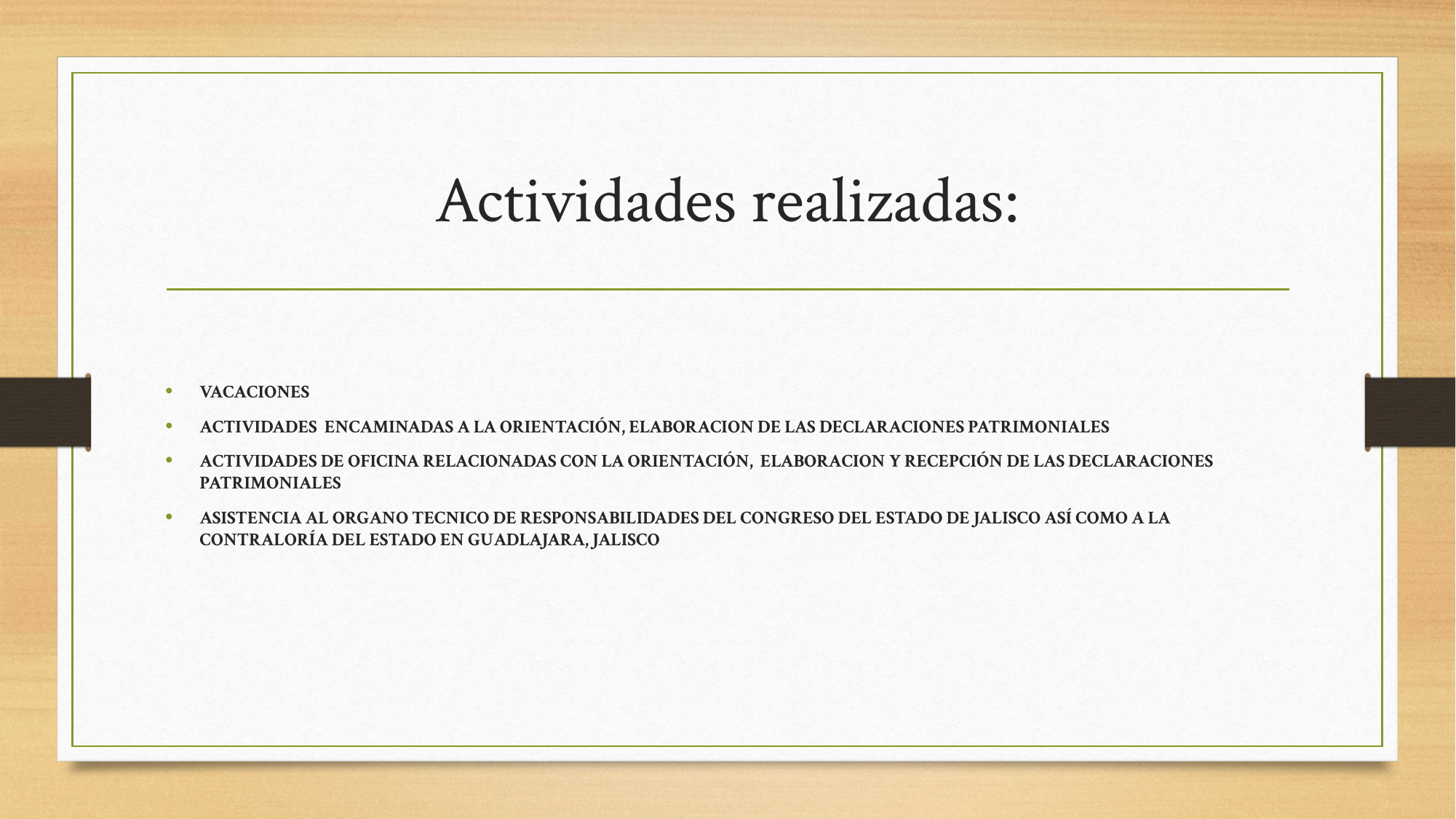

# Actividades realizadas:

VACACIONES
ACTIVIDADES  ENCAMINADAS A LA ORIENTACIÓN, ELABORACION DE LAS DECLARACIONES PATRIMONIALES
ACTIVIDADES DE OFICINA RELACIONADAS CON LA ORIENTACIÓN,  ELABORACION Y RECEPCIÓN DE LAS DECLARACIONES PATRIMONIALES
ASISTENCIA AL ORGANO TECNICO DE RESPONSABILIDADES DEL CONGRESO DEL ESTADO DE JALISCO ASÍ COMO A LA CONTRALORÍA DEL ESTADO EN GUADLAJARA, JALISCO